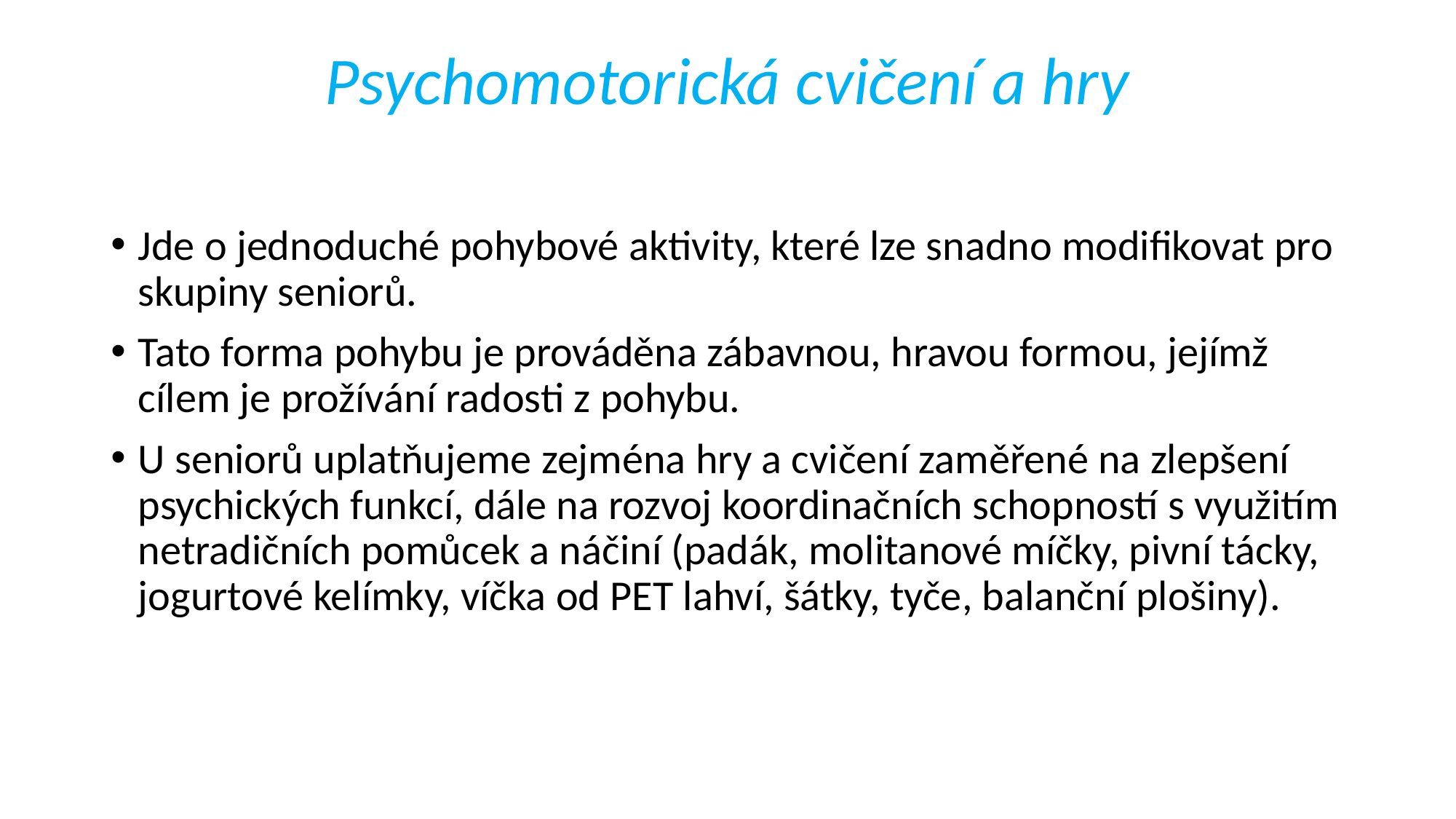

# Psychomotorická cvičení a hry
Jde o jednoduché pohybové aktivity, které lze snadno modifikovat pro skupiny seniorů.
Tato forma pohybu je prováděna zábavnou, hravou formou, jejímž cílem je prožívání radosti z pohybu.
U seniorů uplatňujeme zejména hry a cvičení zaměřené na zlepšení psychických funkcí, dále na rozvoj koordinačních schopností s využitím netradičních pomůcek a náčiní (padák, molitanové míčky, pivní tácky, jogurtové kelímky, víčka od PET lahví, šátky, tyče, balanční plošiny).